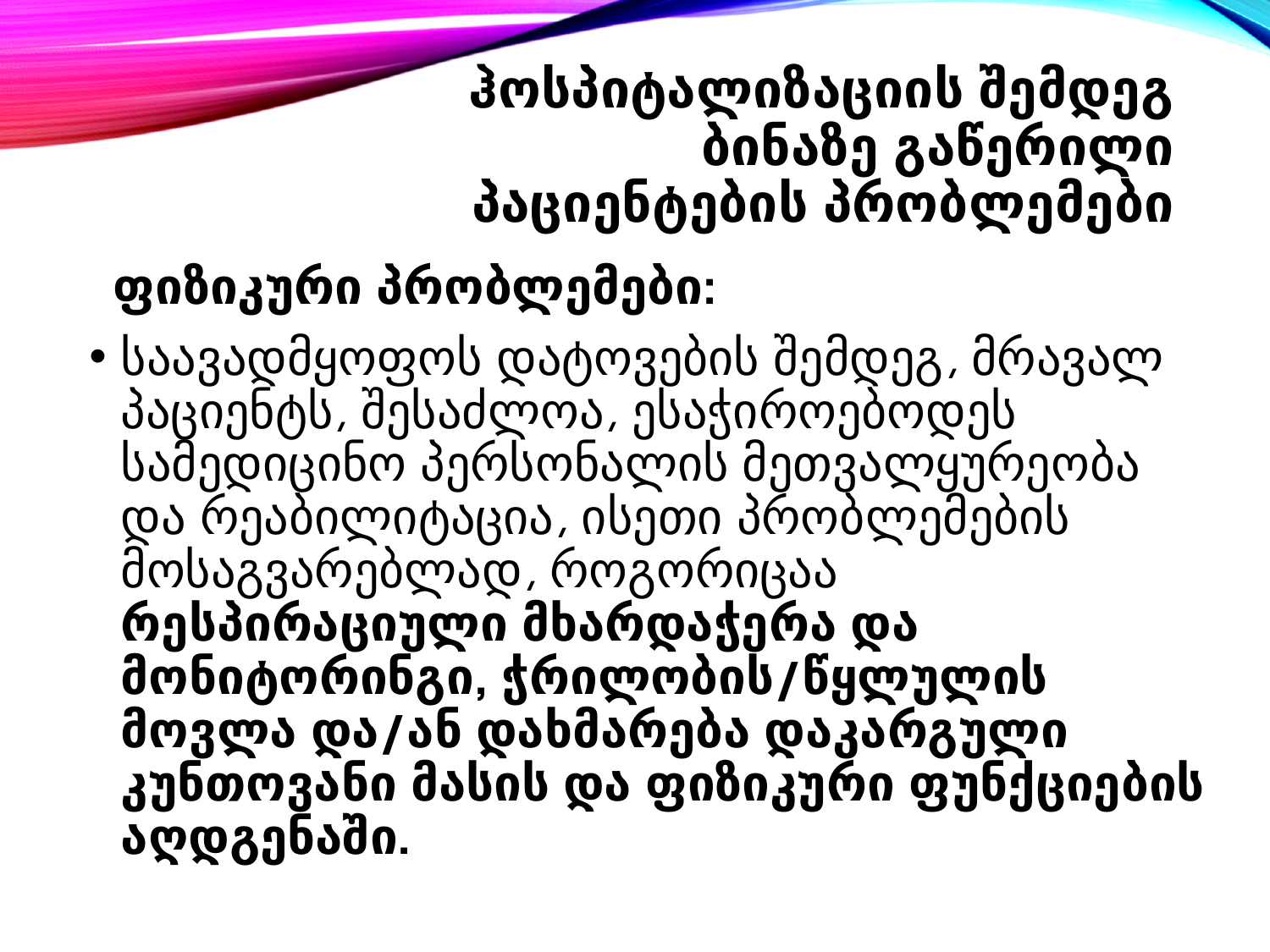

# ჰოსპიტალიზაციის შემდეგ ბინაზე გაწერილი პაციენტების პრობლემები
ფიზიკური პრობლემები:
საავადმყოფოს დატოვების შემდეგ, მრავალ პაციენტს, შესაძლოა, ესაჭიროებოდეს სამედიცინო პერსონალის მეთვალყურეობა და რეაბილიტაცია, ისეთი პრობლემების მოსაგვარებლად, როგორიცაა რესპირაციული მხარდაჭერა და მონიტორინგი, ჭრილობის/წყლულის მოვლა და/ან დახმარება დაკარგული კუნთოვანი მასის და ფიზიკური ფუნქციების აღდგენაში.